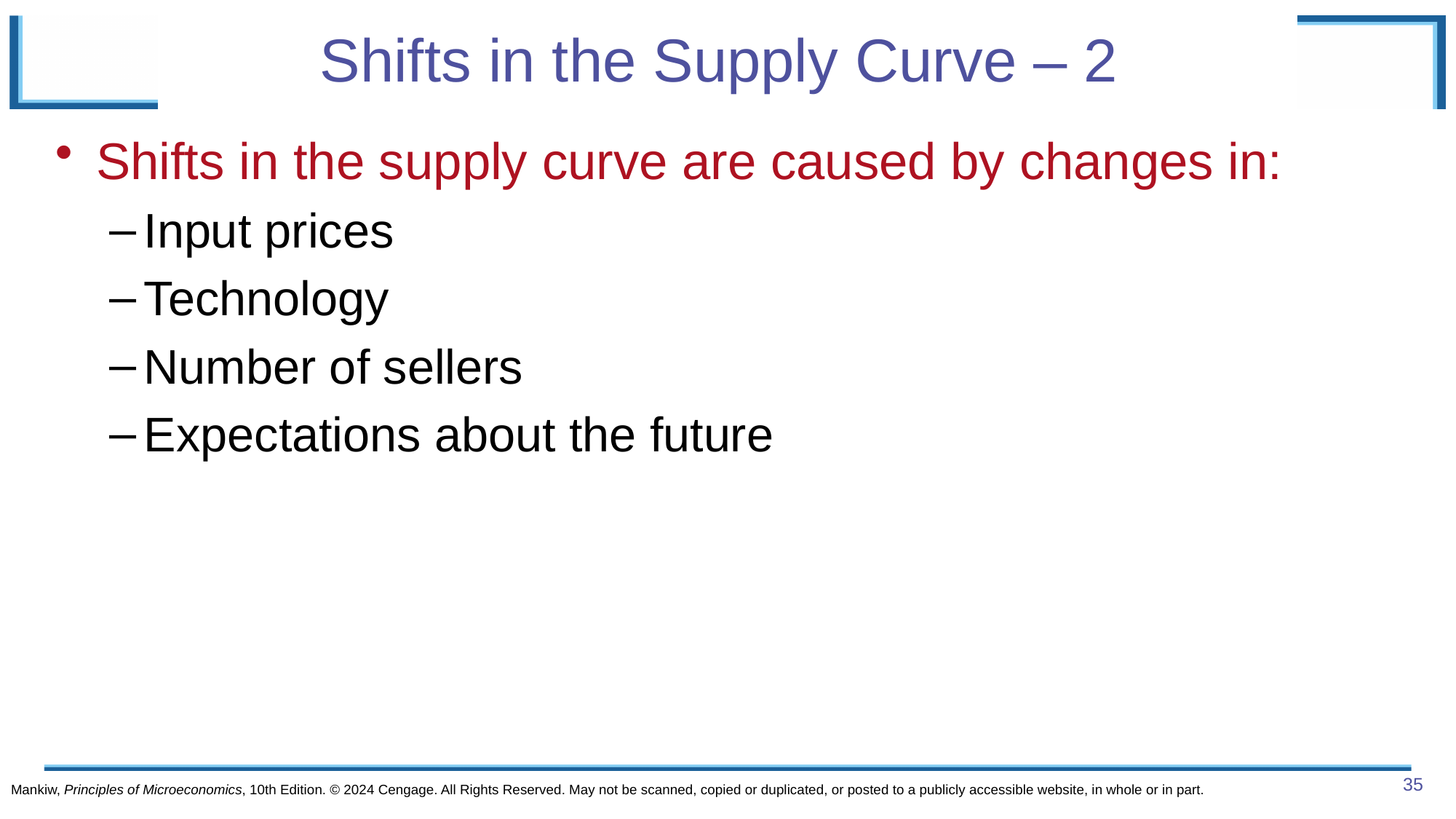

# Shifts in the Supply Curve – 2
Shifts in the supply curve are caused by changes in:
Input prices
Technology
Number of sellers
Expectations about the future

Mankiw, Principles of Microeconomics, 10th Edition. © 2024 Cengage. All Rights Reserved. May not be scanned, copied or duplicated, or posted to a publicly accessible website, in whole or in part.
35